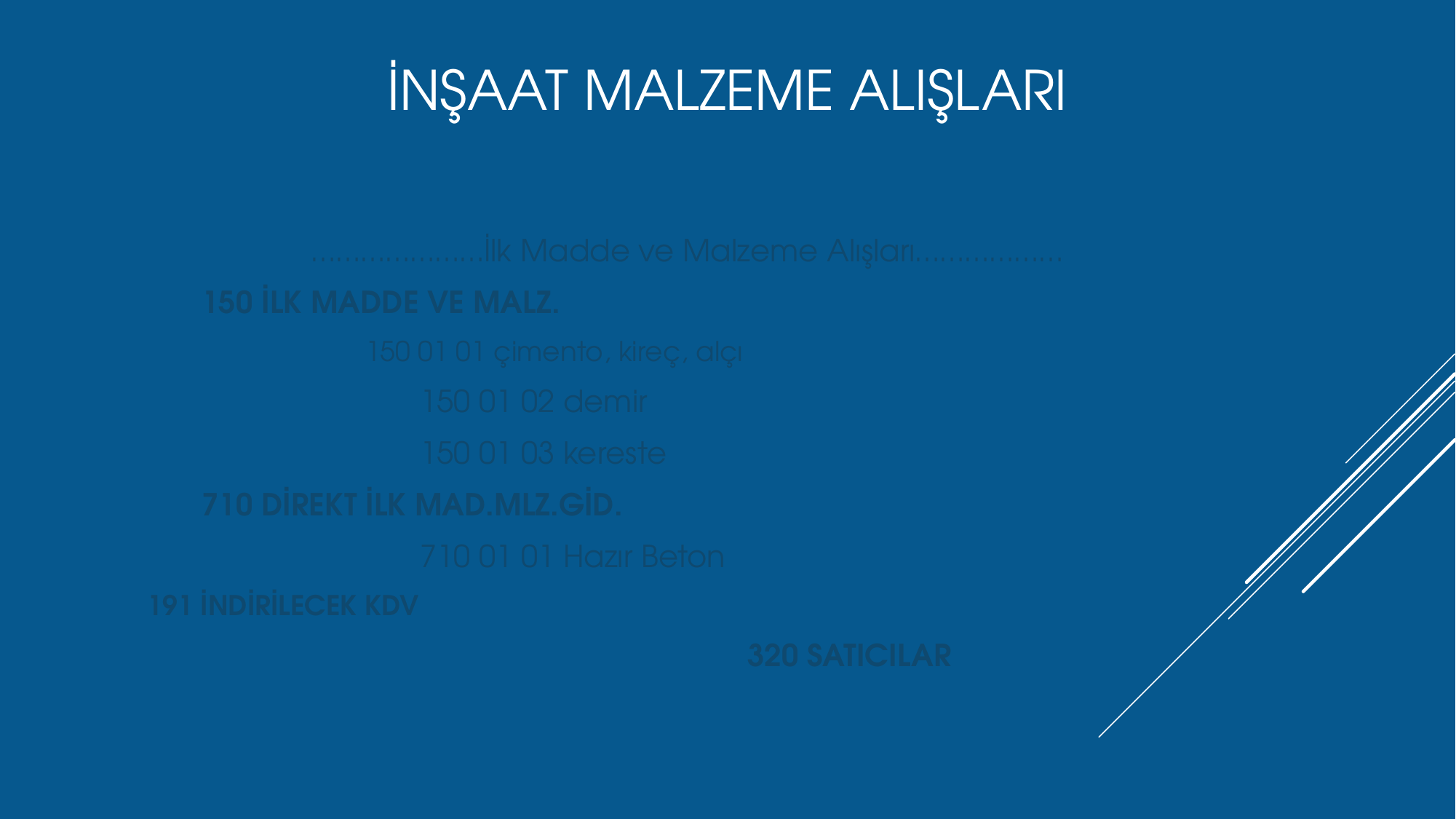

# İNŞAAT MALZEME ALIŞLARI
		…………………İlk Madde ve Malzeme Alışları………………
	150 İLK MADDE VE MALZ.
		150 01 01 çimento, kireç, alçı
			150 01 02 demir
			150 01 03 kereste
	710 DİREKT İLK MAD.MLZ.GİD.
			710 01 01 Hazır Beton
191 İNDİRİLECEK KDV
					320 SATICILAR